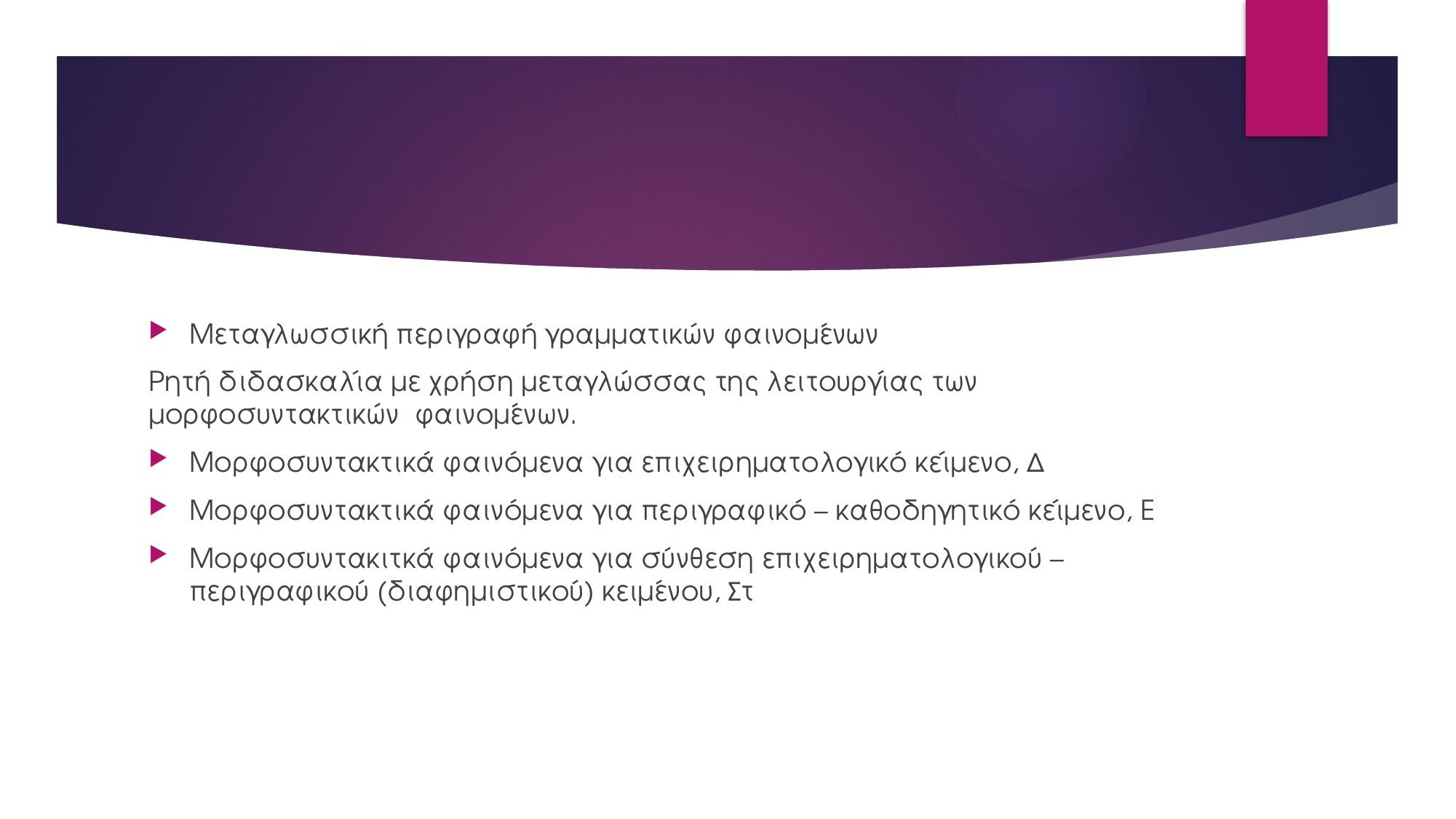

#
Μεταγλωσσική περιγραφή γραμματικών φαινομένων
Ρητή διδασκαλία με χρήση μεταγλώσσας της λειτουργίας των μορφοσυντακτικών  φαινομένων.
Μορφοσυντακτικά φαινόμενα για επιχειρηματολογικό κείμενο, Δ
Μορφοσυντακτικά φαινόμενα για περιγραφικό – καθοδηγητικό κείμενο, Ε
Μορφοσυντακιτκά φαινόμενα για σύνθεση επιχειρηματολογικού – περιγραφικού (διαφημιστικού) κειμένου, Στ